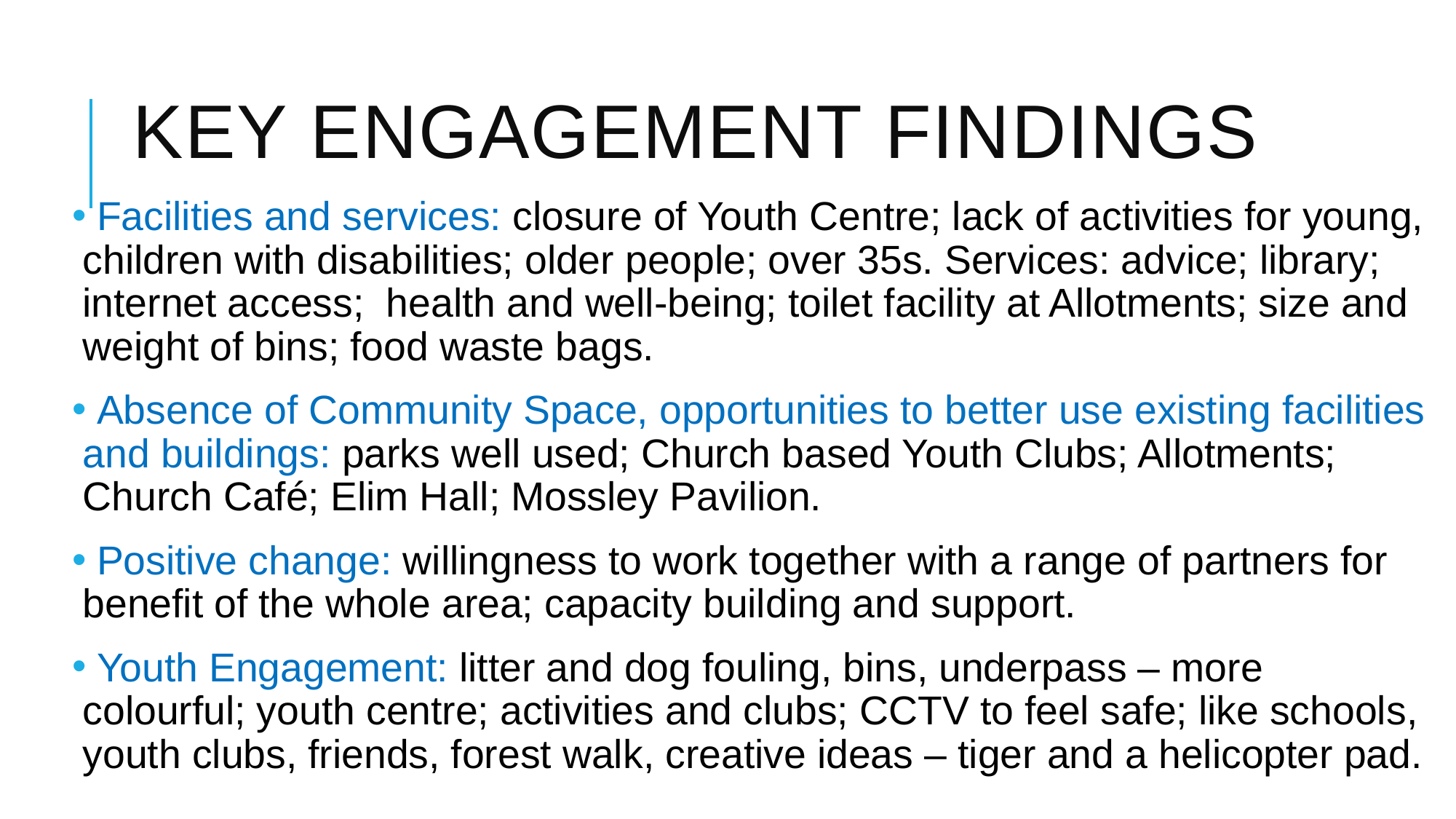

# KEY engagement findings
 Facilities and services: closure of Youth Centre; lack of activities for young, children with disabilities; older people; over 35s. Services: advice; library; internet access;  health and well-being; toilet facility at Allotments; size and weight of bins; food waste bags.
 Absence of Community Space, opportunities to better use existing facilities and buildings: parks well used; Church based Youth Clubs; Allotments; Church Café; Elim Hall; Mossley Pavilion.
 Positive change: willingness to work together with a range of partners for benefit of the whole area; capacity building and support.
 Youth Engagement: litter and dog fouling, bins, underpass – more colourful; youth centre; activities and clubs; CCTV to feel safe; like schools, youth clubs, friends, forest walk, creative ideas – tiger and a helicopter pad.